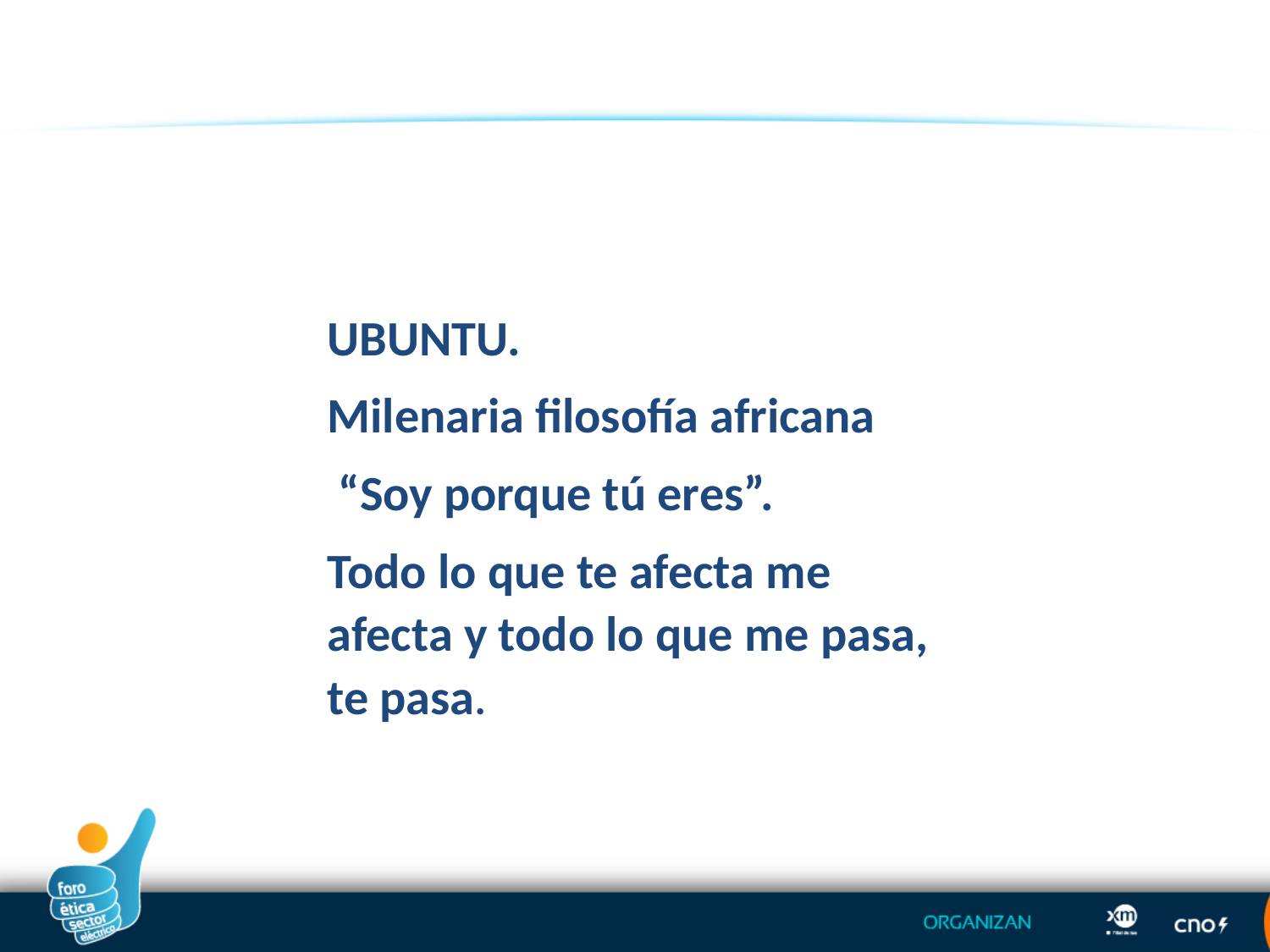

UBUNTU.
Milenaria filosofía africana
 “Soy porque tú eres”.
Todo lo que te afecta me afecta y todo lo que me pasa, te pasa.